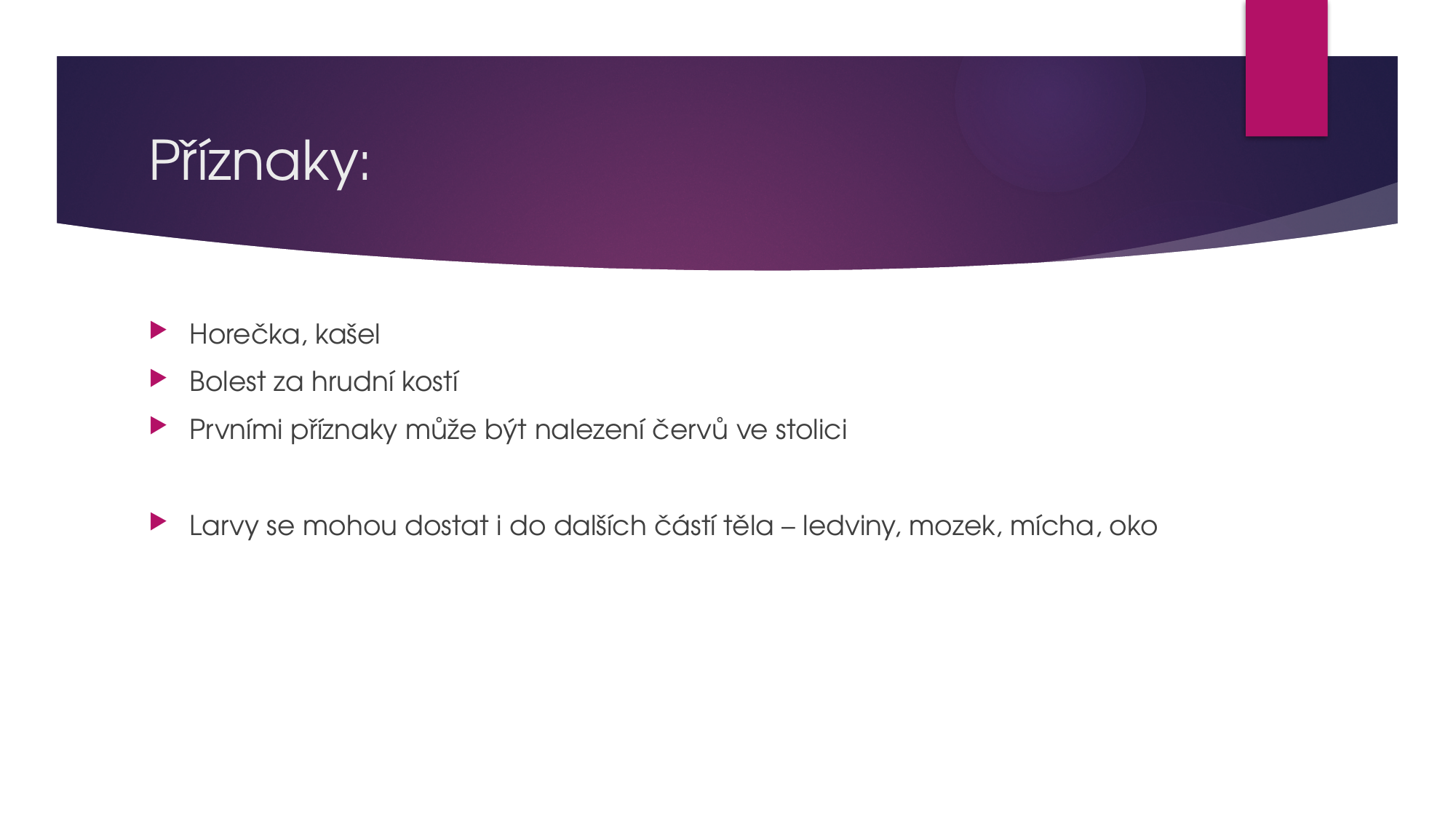

# Příznaky:
Horečka, kašel
Bolest za hrudní kostí
Prvními příznaky může být nalezení červů ve stolici

Larvy se mohou dostat i do dalších částí těla – ledviny, mozek, mícha, oko